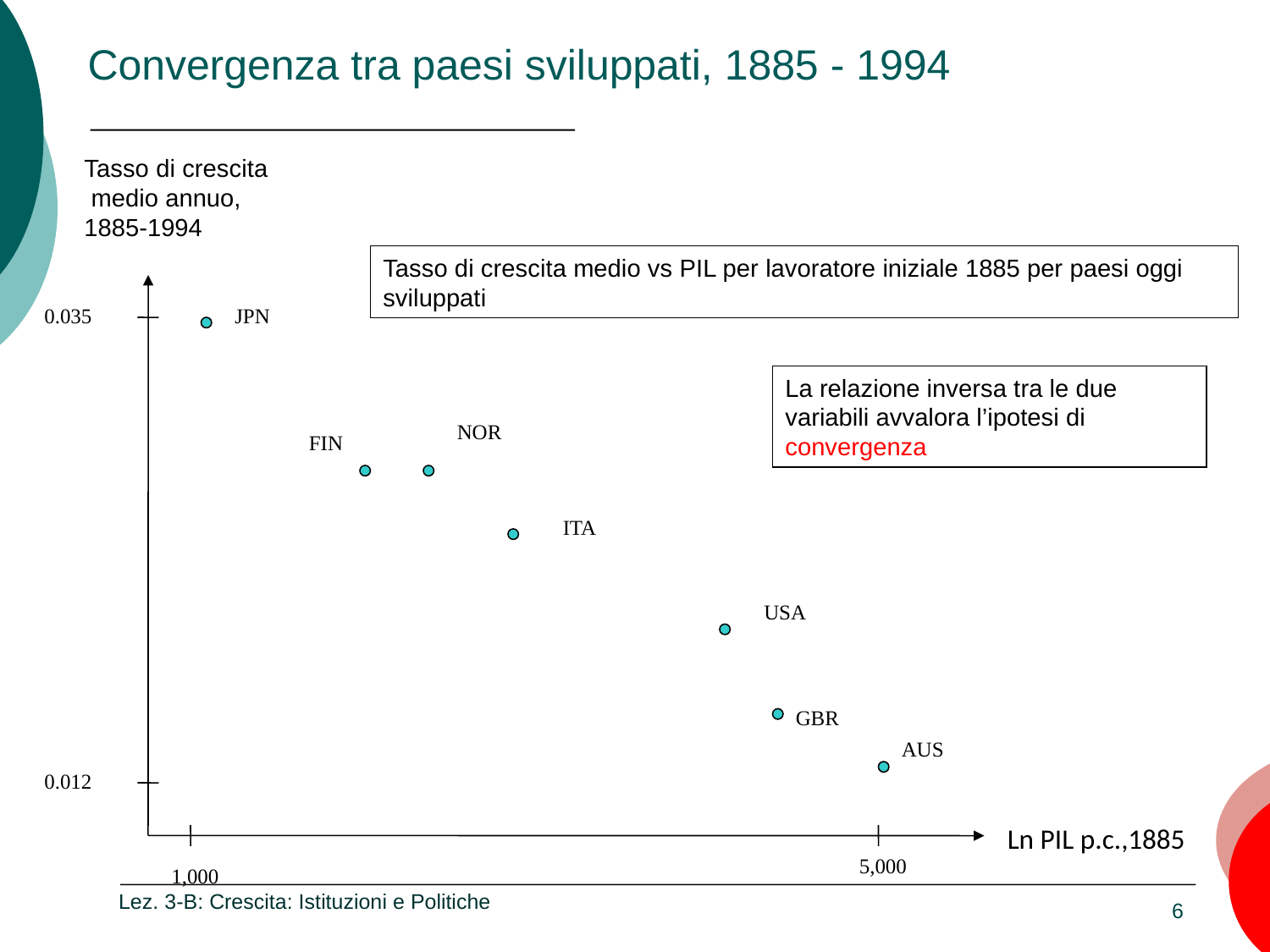

# Convergenza tra paesi sviluppati, 1885 - 1994
Tasso di crescita
 medio annuo,
1885-1994
Tasso di crescita medio vs PIL per lavoratore iniziale 1885 per paesi oggi sviluppati

0.035
JPN

La relazione inversa tra le due variabili avvalora l’ipotesi di convergenza
NOR
FIN

ITA

USA

GBR

AUS
0.012

Ln PIL p.c.,1885

5,000
1,000
Lez. 3-B: Crescita: Istituzioni e Politiche